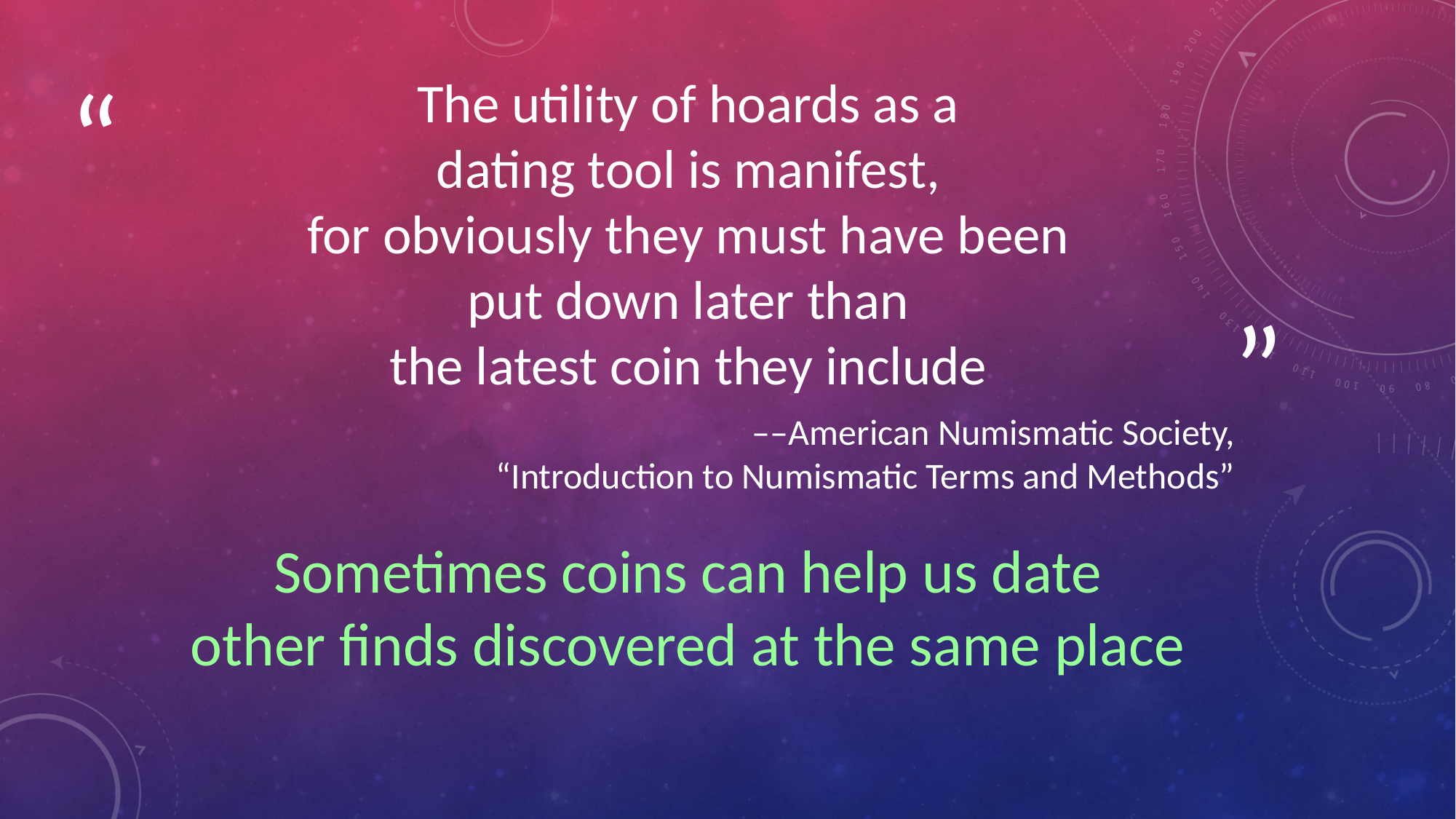

# The utility of hoards as a dating tool is manifest, for obviously they must have been put down later than the latest coin they include
––American Numismatic Society,
 “Introduction to Numismatic Terms and Methods”
Sometimes coins can help us date
other finds discovered at the same place